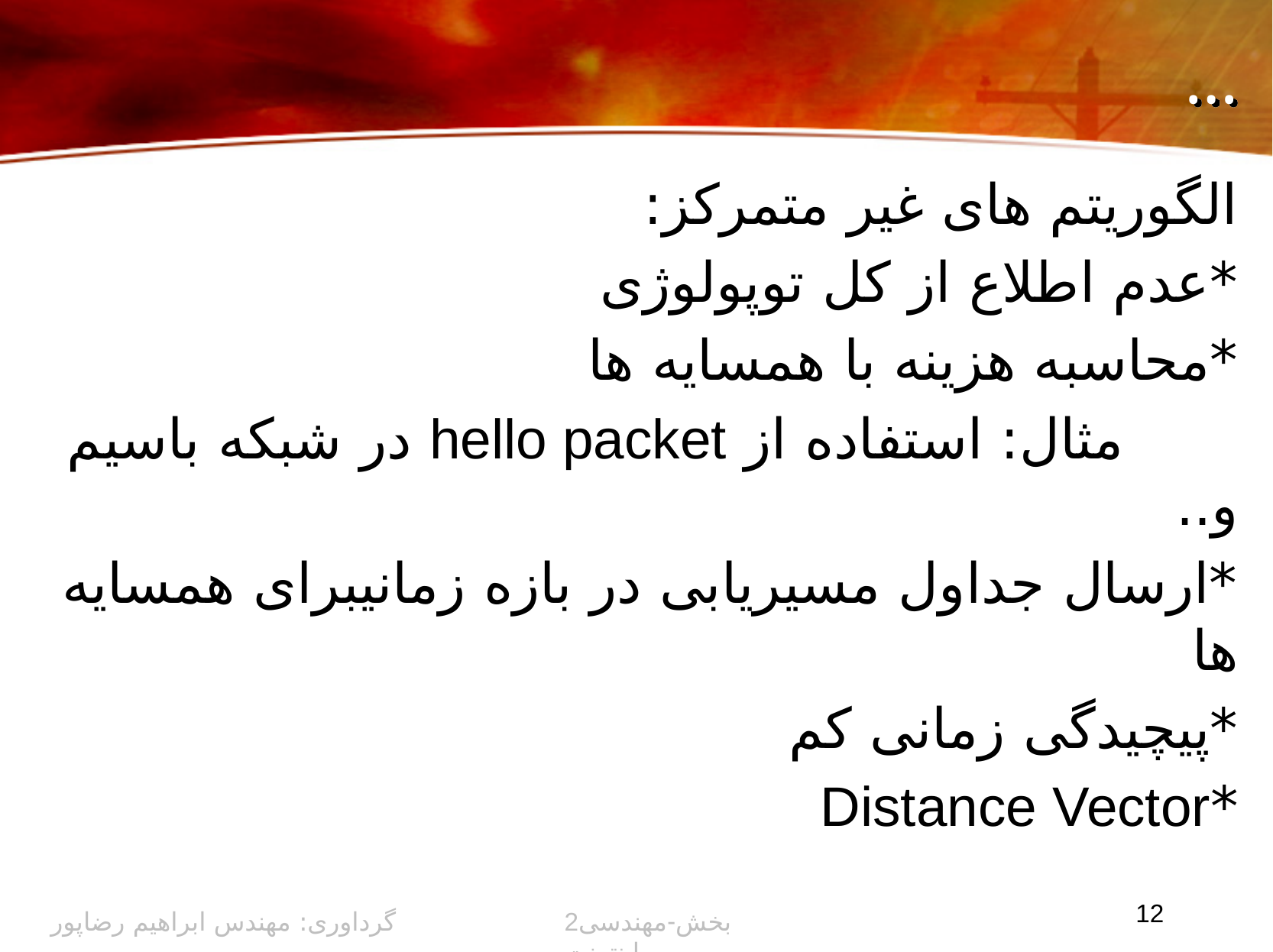

# …
الگوریتم های غیر متمرکز:
	*عدم اطلاع از کل توپولوژی
	*محاسبه هزینه با همسایه ها
		مثال: استفاده از hello packet در شبکه باسیم و..
	*ارسال جداول مسیریابی در بازه زمانیبرای همسایه ها
	*پیچیدگی زمانی کم
	*Distance Vector

12
گرداوری: مهندس ابراهیم رضاپور
2بخش-مهندسی اینترنت